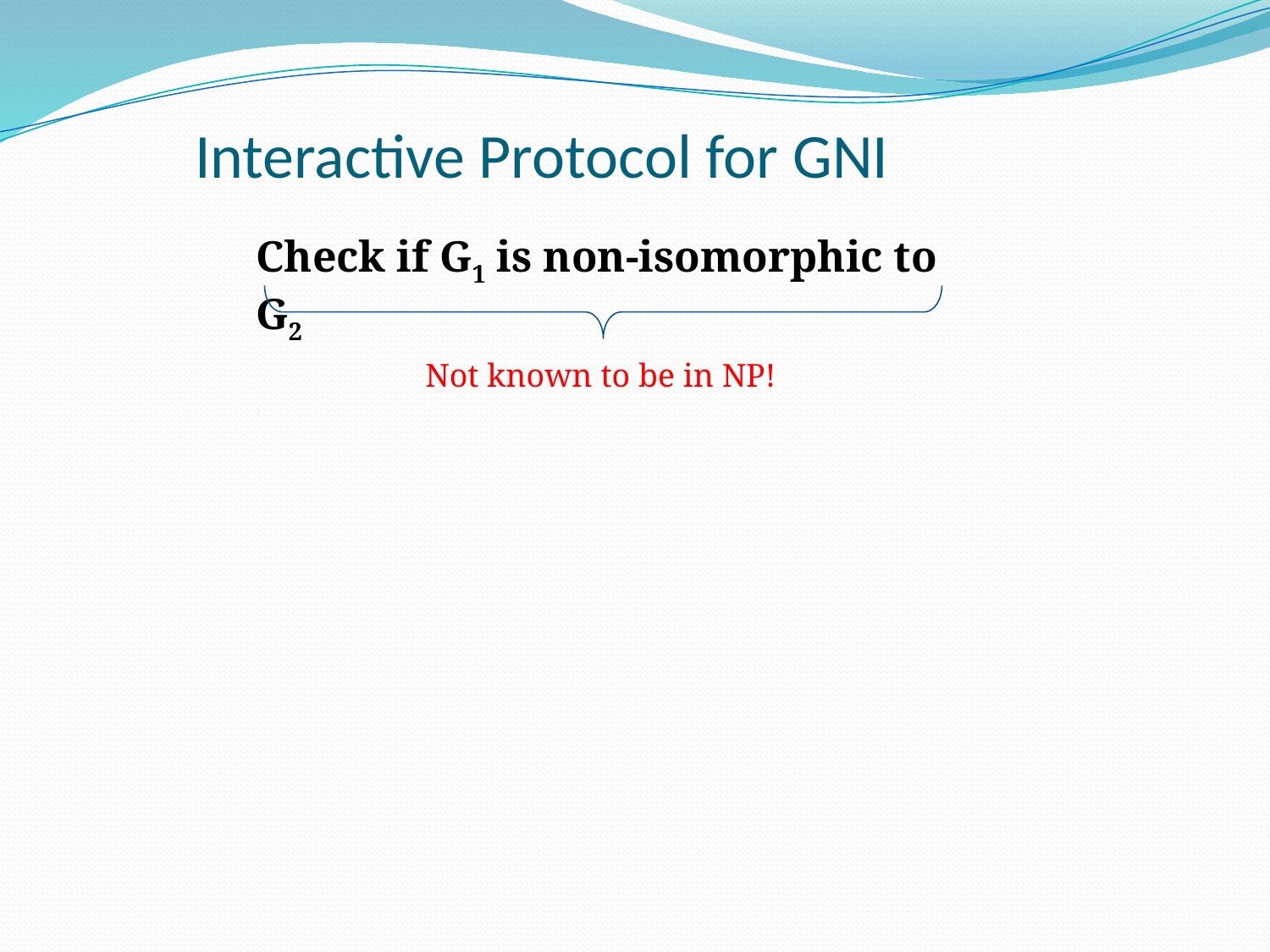

# Interactive Protocol for GNI
Check if G1 is non-isomorphic to G2
Not known to be in NP!